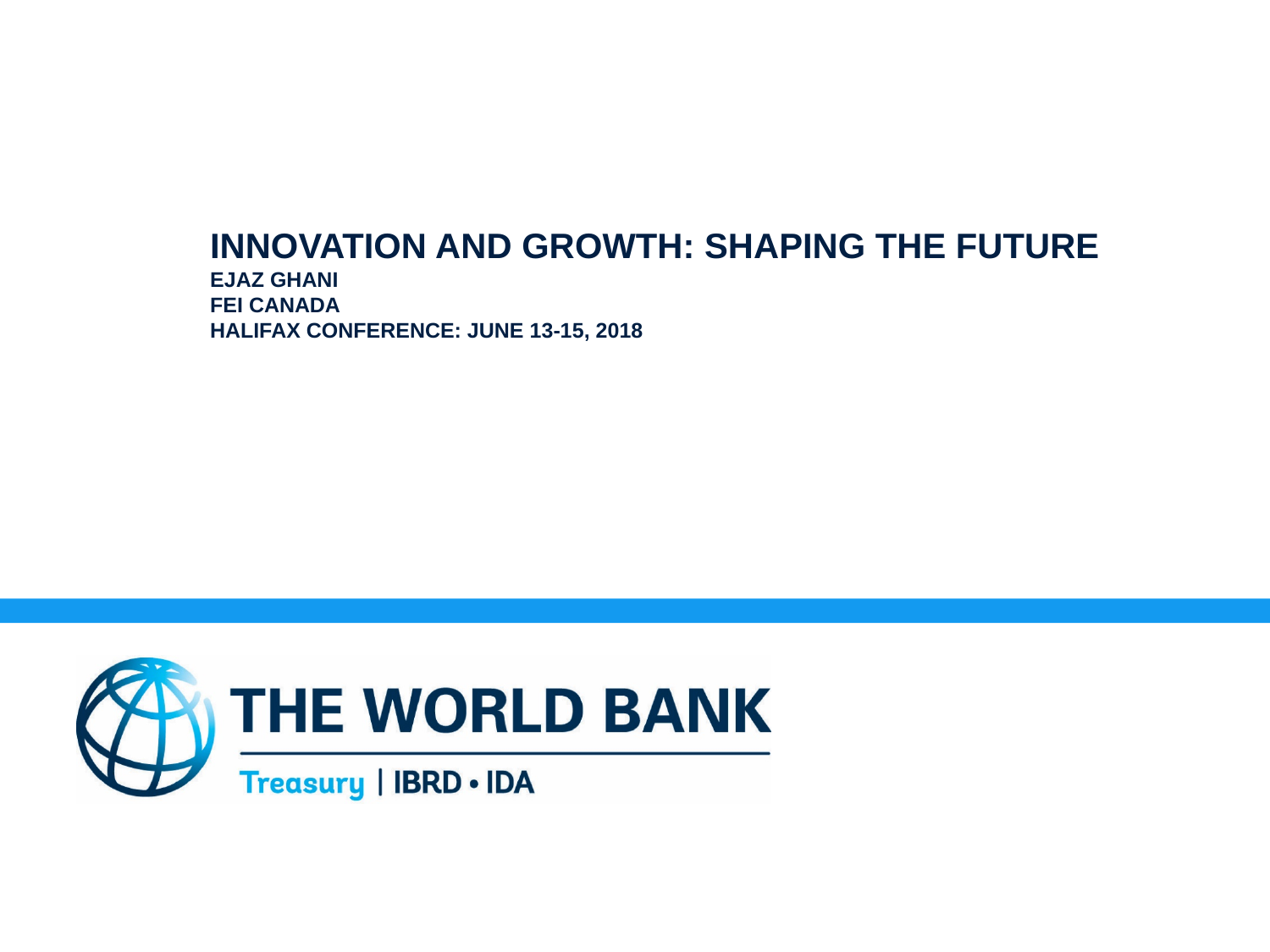

# Innovation and Growth: Shaping the Future Ejaz Ghani FEI Canada Halifax Conference: June 13-15, 2018